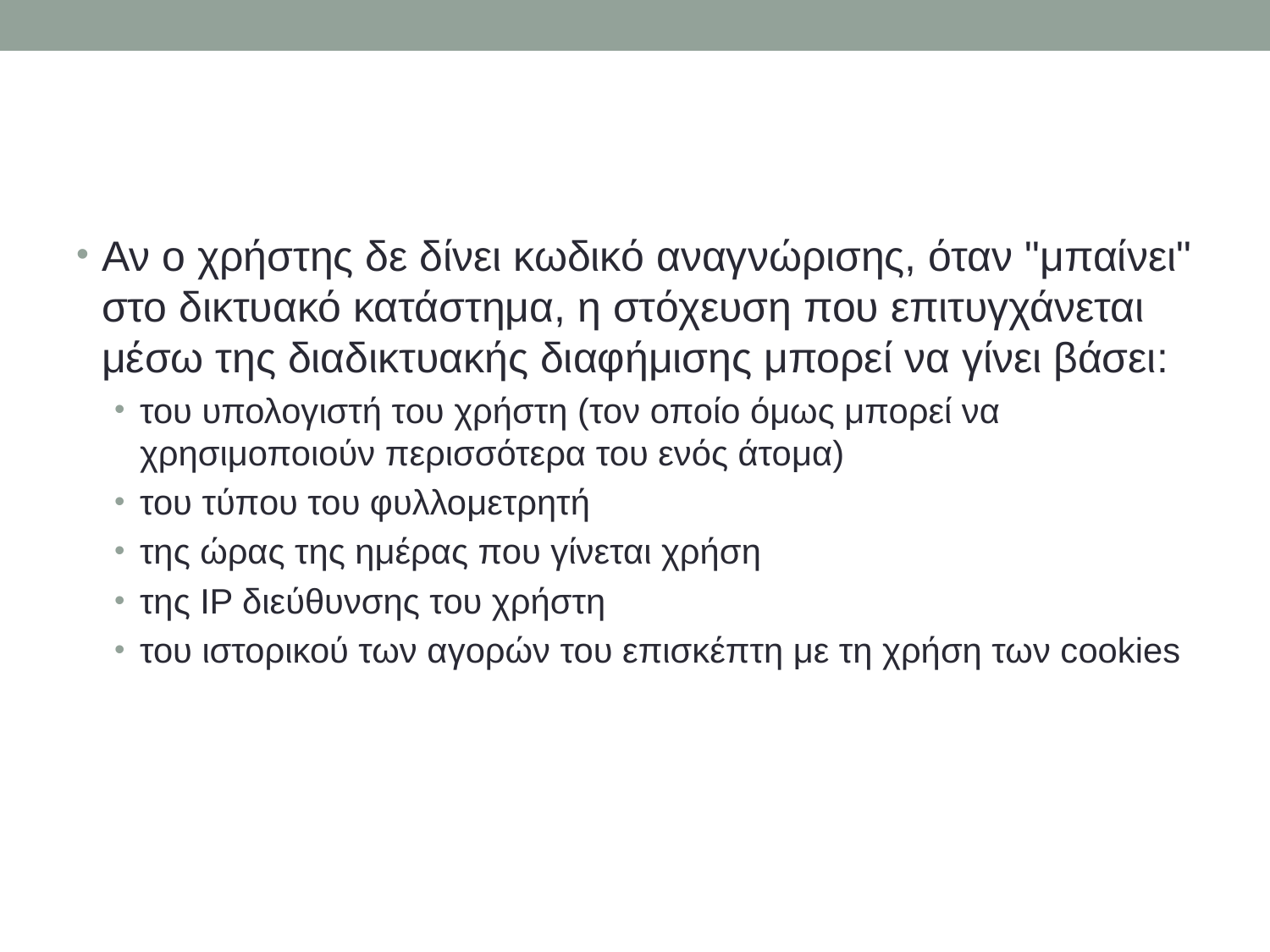

#
Αν ο χρήστης δε δίνει κωδικό αναγνώρισης, όταν "μπαίνει" στο δικτυακό κατάστημα, η στόχευση που επιτυγχάνεται μέσω της διαδικτυακής διαφήμισης μπορεί να γίνει βάσει:
του υπολογιστή του χρήστη (τον οποίο όμως μπορεί να χρησιμοποιούν περισσότερα του ενός άτομα)
του τύπου του φυλλομετρητή
της ώρας της ημέρας που γίνεται χρήση
της IP διεύθυνσης του χρήστη
του ιστορικού των αγορών του επισκέπτη με τη χρήση των cookies